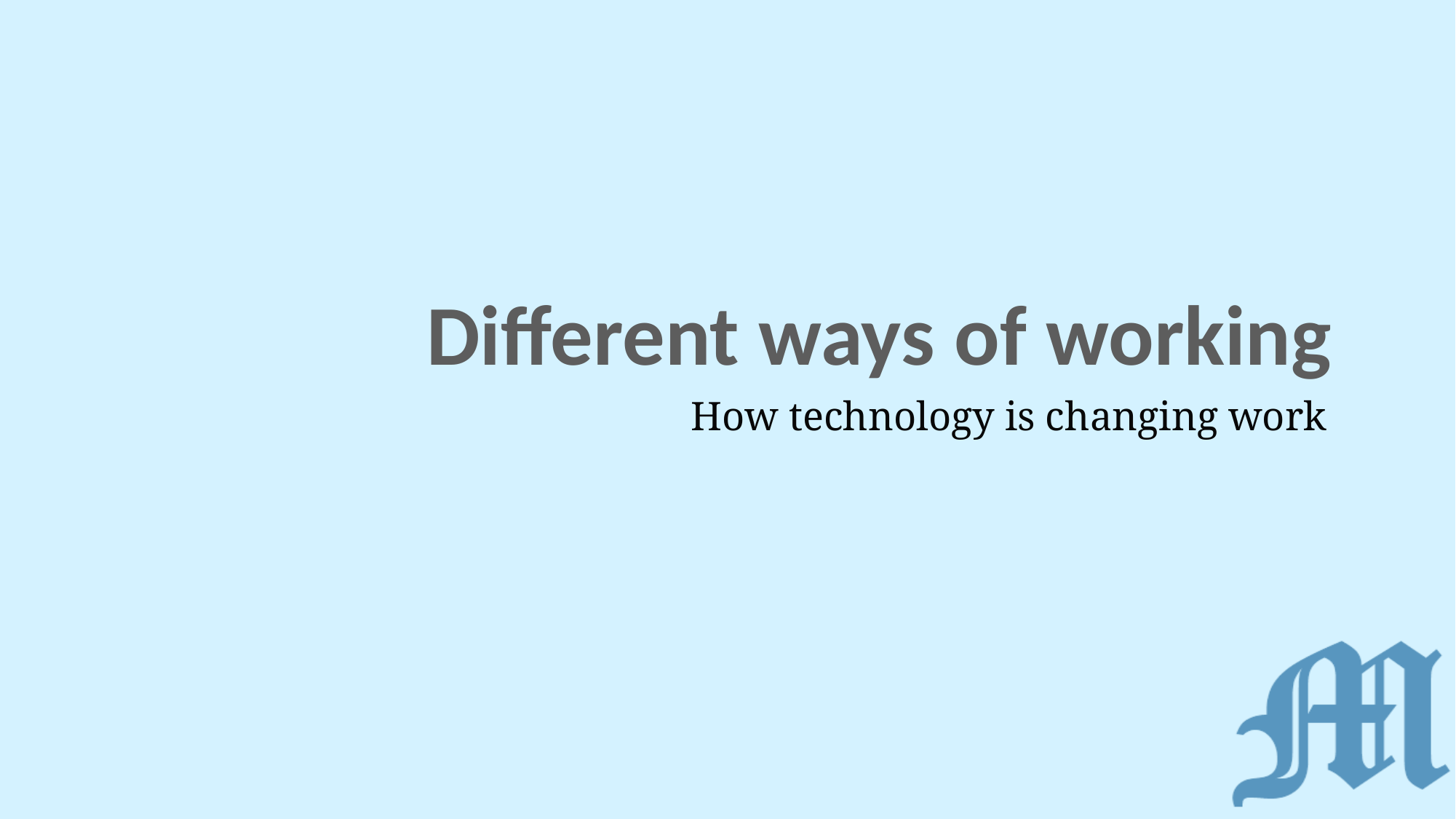

# Different ways of working
How technology is changing work